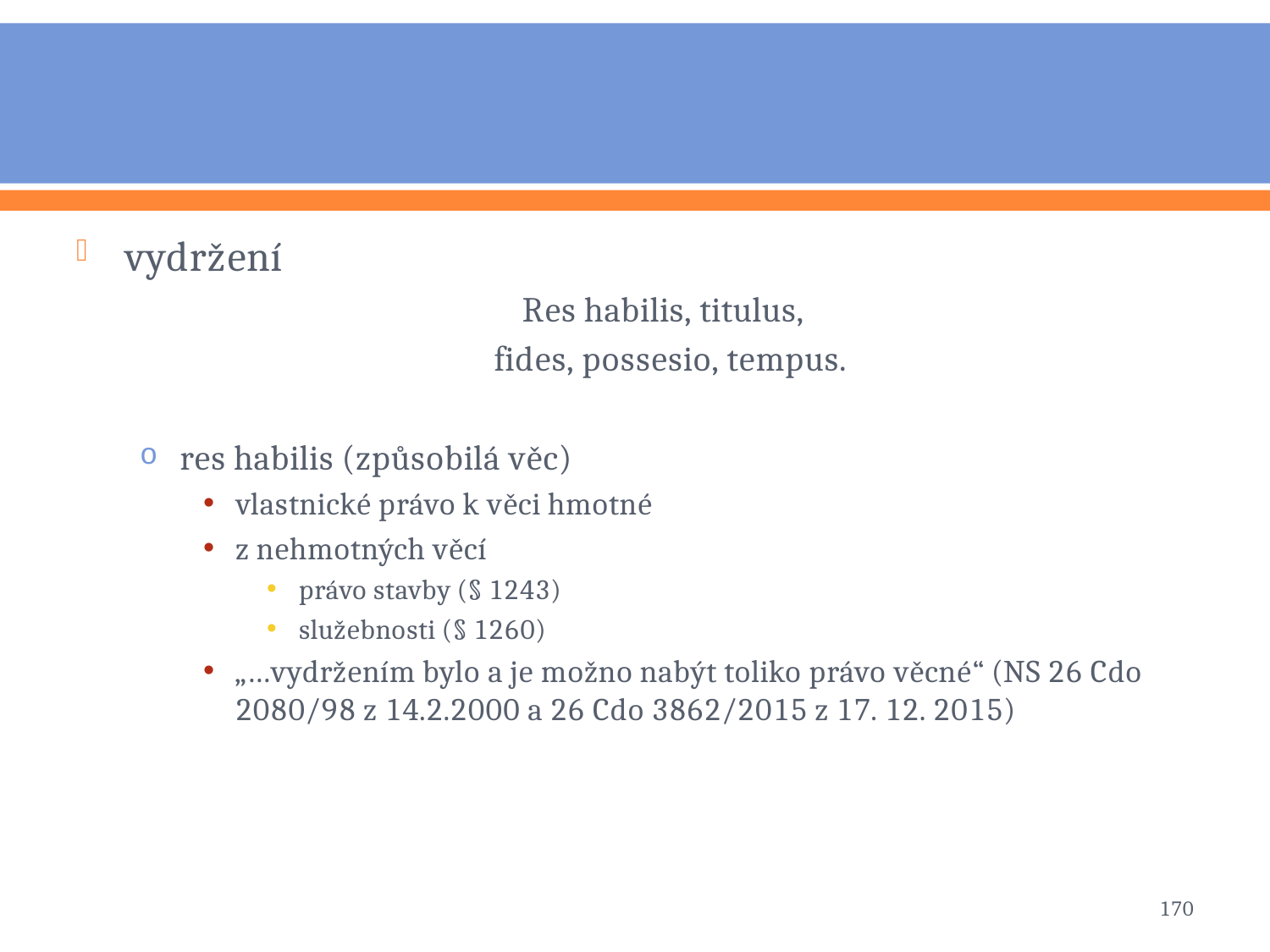

#
vydržení
Res habilis, titulus,
 fides, possesio, tempus.

res habilis (způsobilá věc)
vlastnické právo k věci hmotné
z nehmotných věcí
právo stavby (§ 1243)
služebnosti (§ 1260)
„…vydržením bylo a je možno nabýt toliko právo věcné“ (NS 26 Cdo 2080/98 z 14.2.2000 a 26 Cdo 3862/2015 z 17. 12. 2015)
170